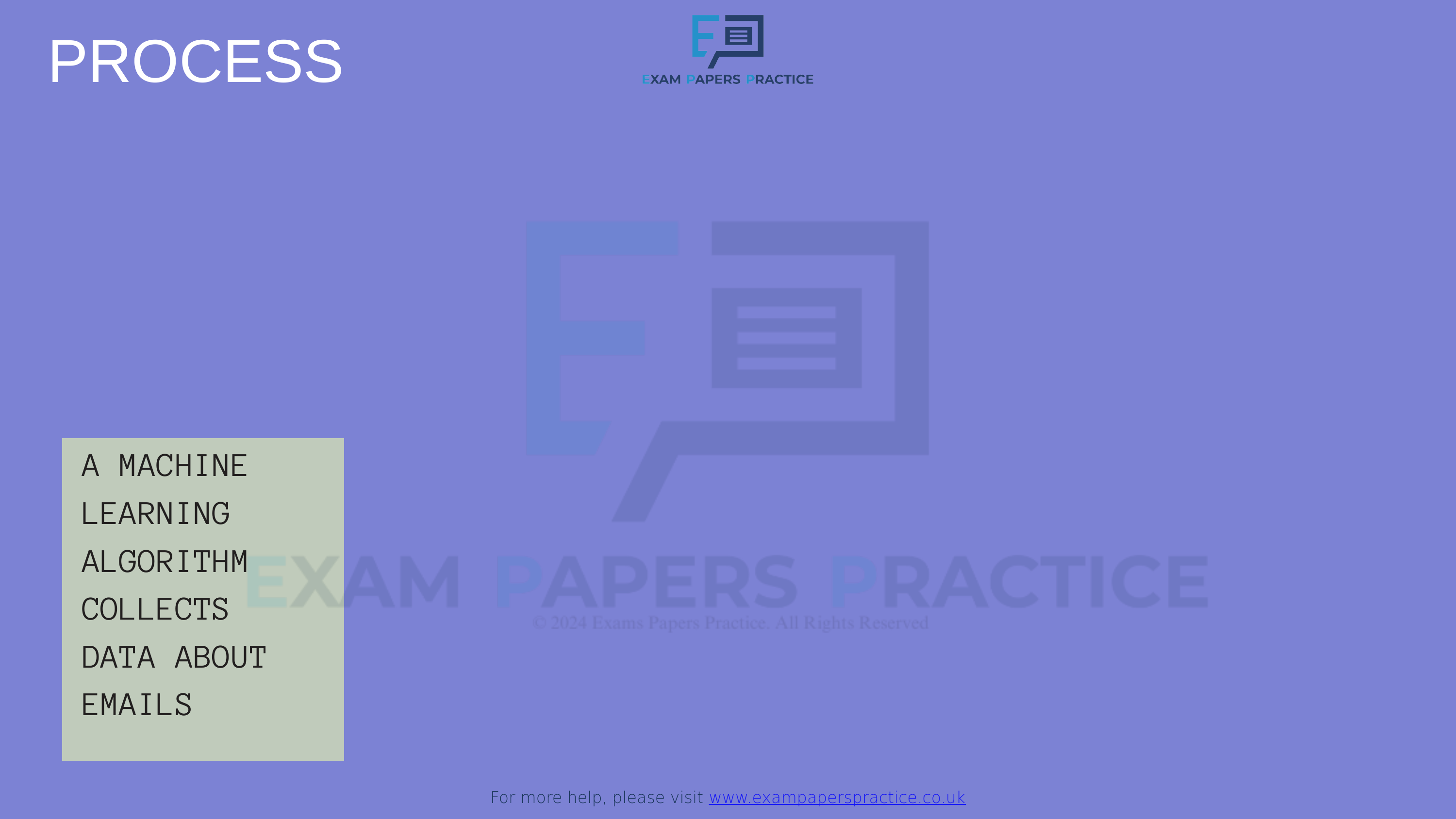

PROCESS

For more help, please visit www.exampaperspractice.co.uk
A MACHINE LEARNING ALGORITHM COLLECTS DATA ABOUT EMAILS